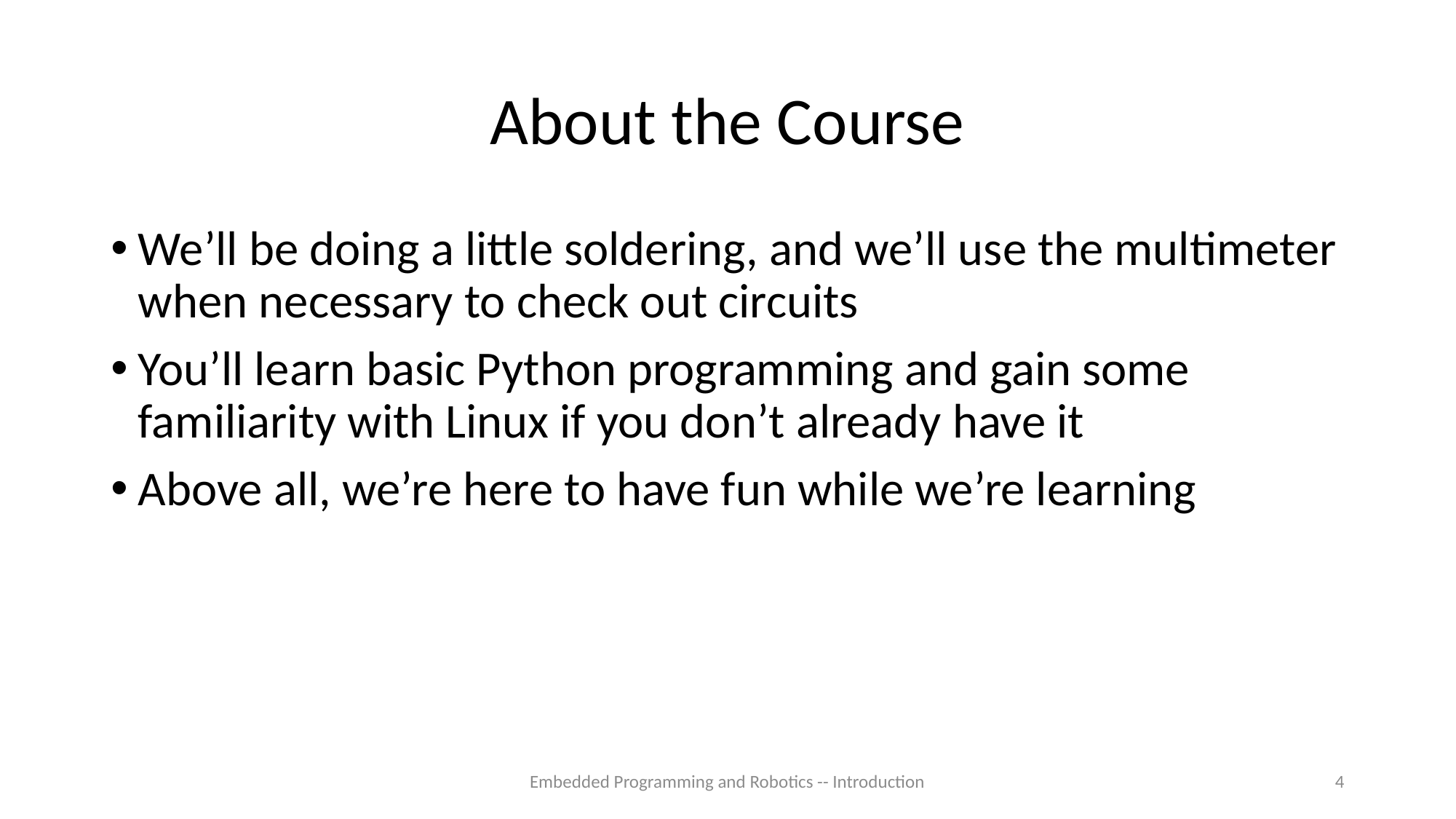

# About the Course
We’ll be doing a little soldering, and we’ll use the multimeter when necessary to check out circuits
You’ll learn basic Python programming and gain some familiarity with Linux if you don’t already have it
Above all, we’re here to have fun while we’re learning

Embedded Programming and Robotics -- Introduction
4